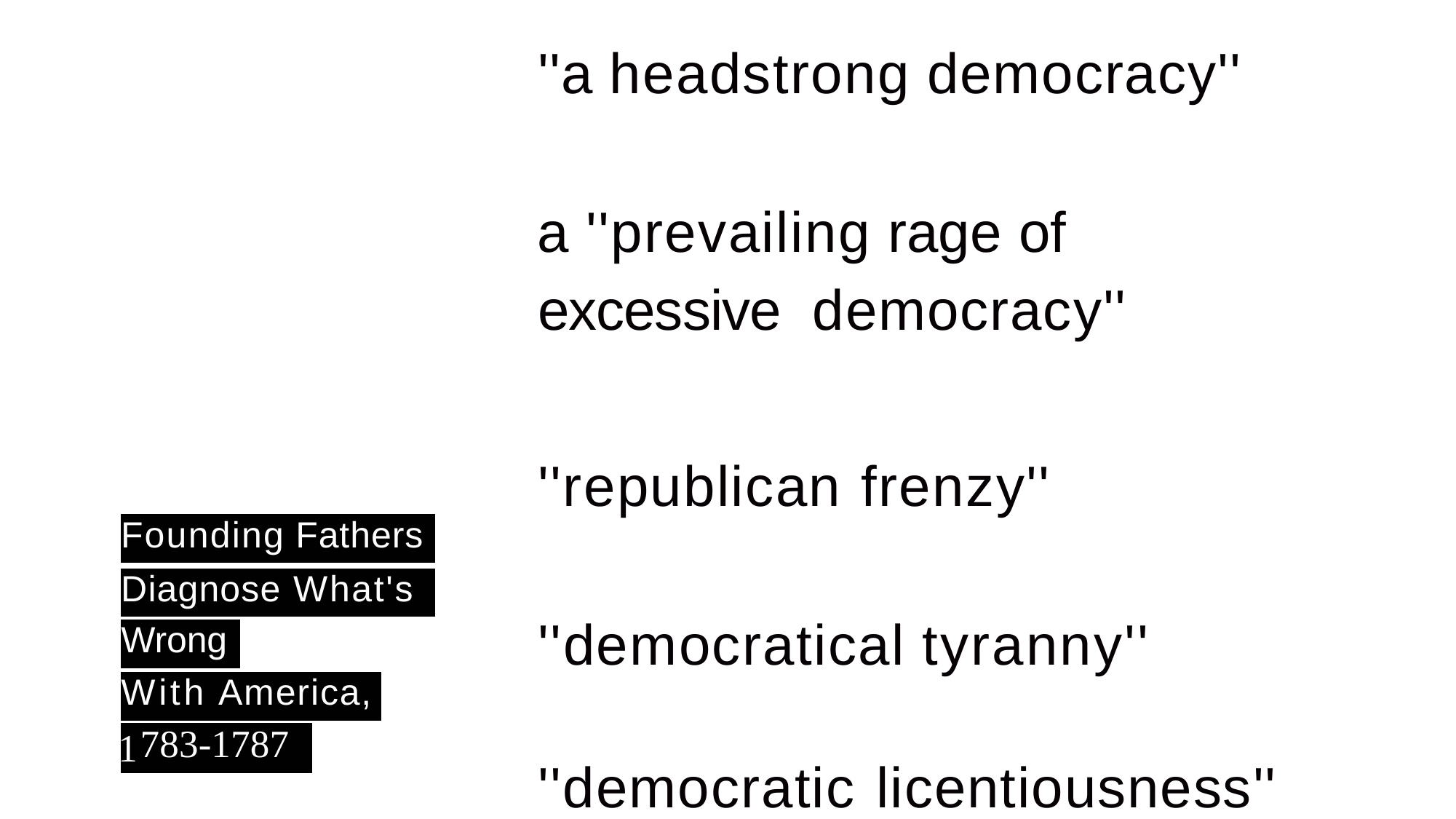

# ''a headstrong democracy''
a ''prevailing rage of excessive  democracy''
''republican frenzy''  ''democratical tyranny''
| Founding Fathers |  |  |  |
| --- | --- | --- | --- |
| Diagnose What's |  |  |  |
| Wrong |  |  |  |
| With America, |  |  |  |
| 783-1787 |  |  |  |
1
''democratic licentiousness''